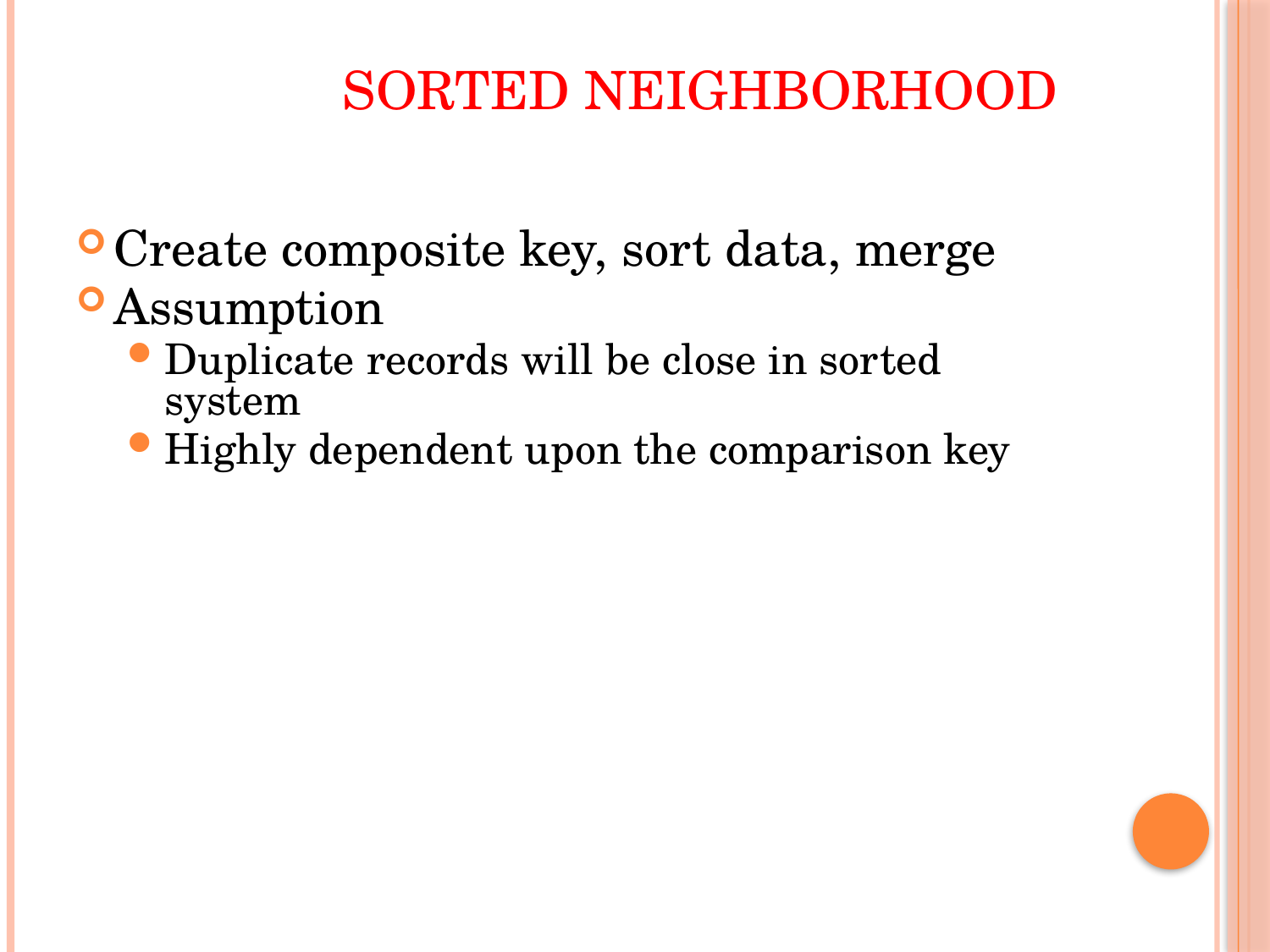

# Sorted Neighborhood
Create composite key, sort data, merge
Assumption
Duplicate records will be close in sorted system
Highly dependent upon the comparison key